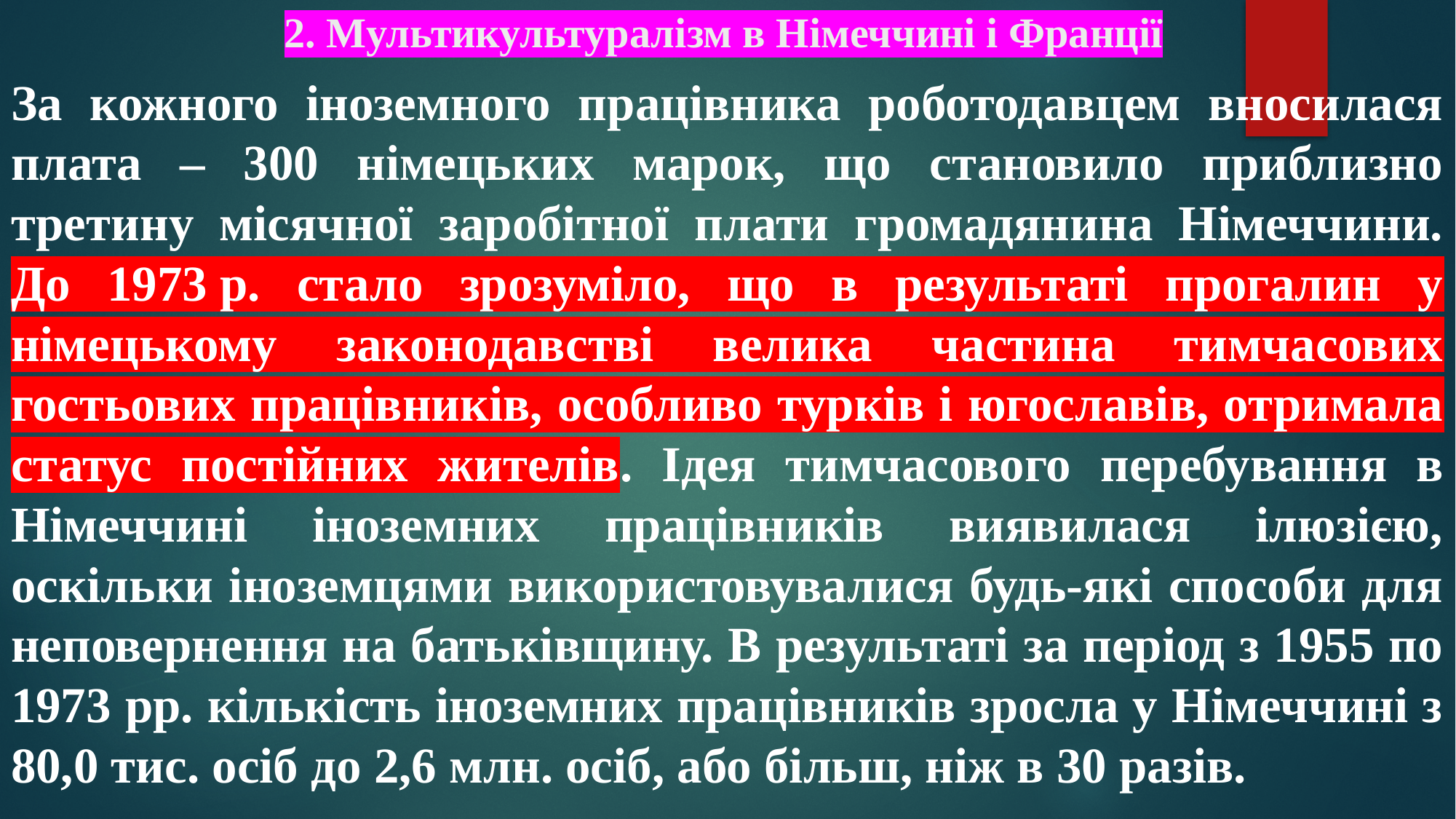

# 2. Мультикультуралізм в Німеччині і Франції
За кожного іноземного працівника роботодавцем вносилася плата – 300 німецьких марок, що становило приблизно третину місячної заробітної плати громадянина Німеччини. До 1973 р. стало зрозуміло, що в результаті прогалин у німецькому законодавстві велика частина тимчасових гостьових працівників, особливо турків і югославів, отримала статус постійних жителів. Ідея тимчасового перебування в Німеччині іноземних працівників виявилася ілюзією, оскільки іноземцями використовувалися будь-які способи для неповернення на батьківщину. В результаті за період з 1955 по 1973 рр. кількість іноземних працівників зросла у Німеччині з 80,0 тис. осіб до 2,6 млн. осіб, або більш, ніж в 30 разів.